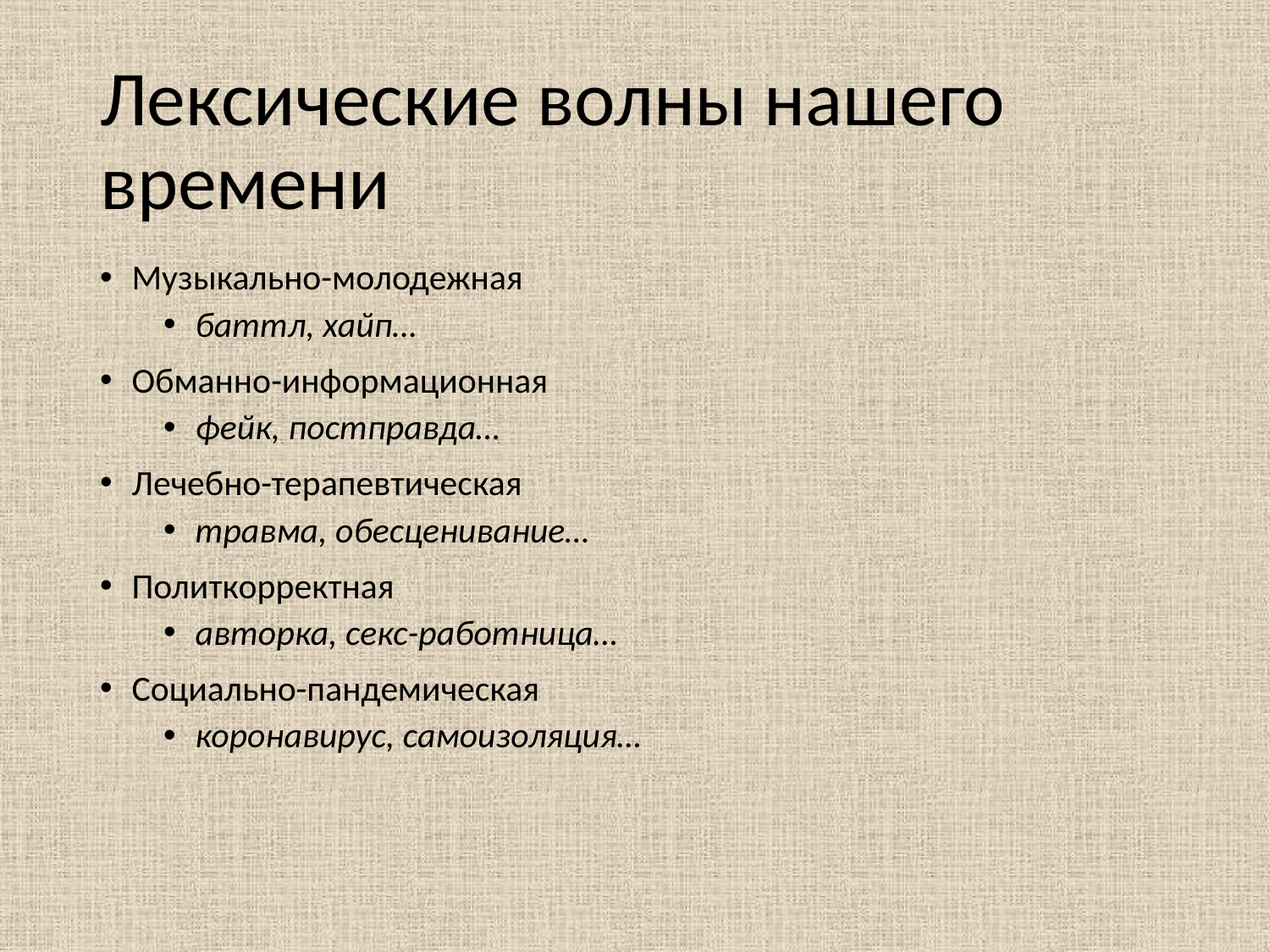

# Лексические волны нашего времени
Музыкально-молодежная
баттл, хайп…
Обманно-информационная
фейк, постправда…
Лечебно-терапевтическая
травма, обесценивание…
Политкорректная
авторка, секс-работница…
Социально-пандемическая
коронавирус, самоизоляция…